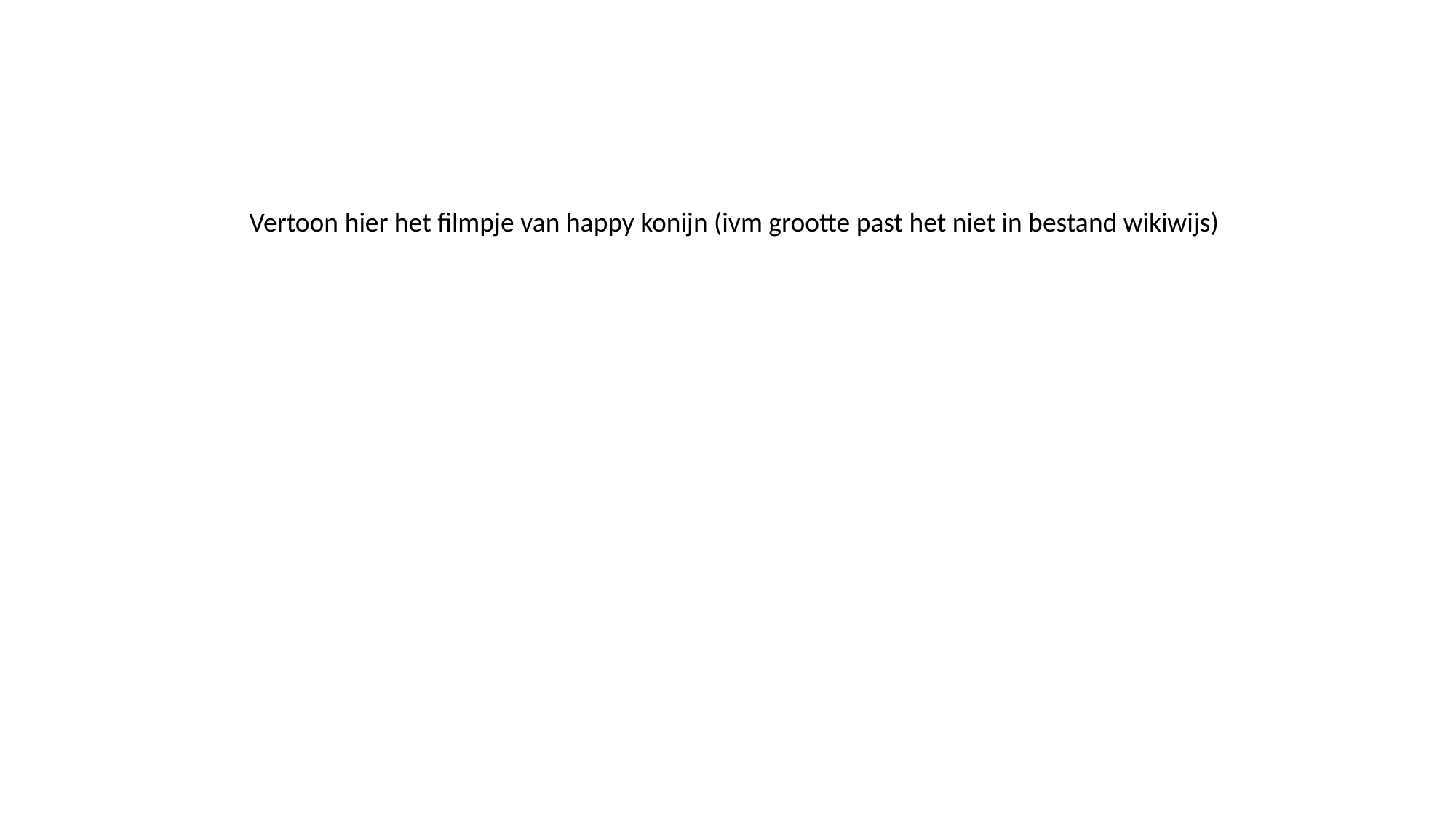

Vertoon hier het filmpje van happy konijn (ivm grootte past het niet in bestand wikiwijs)